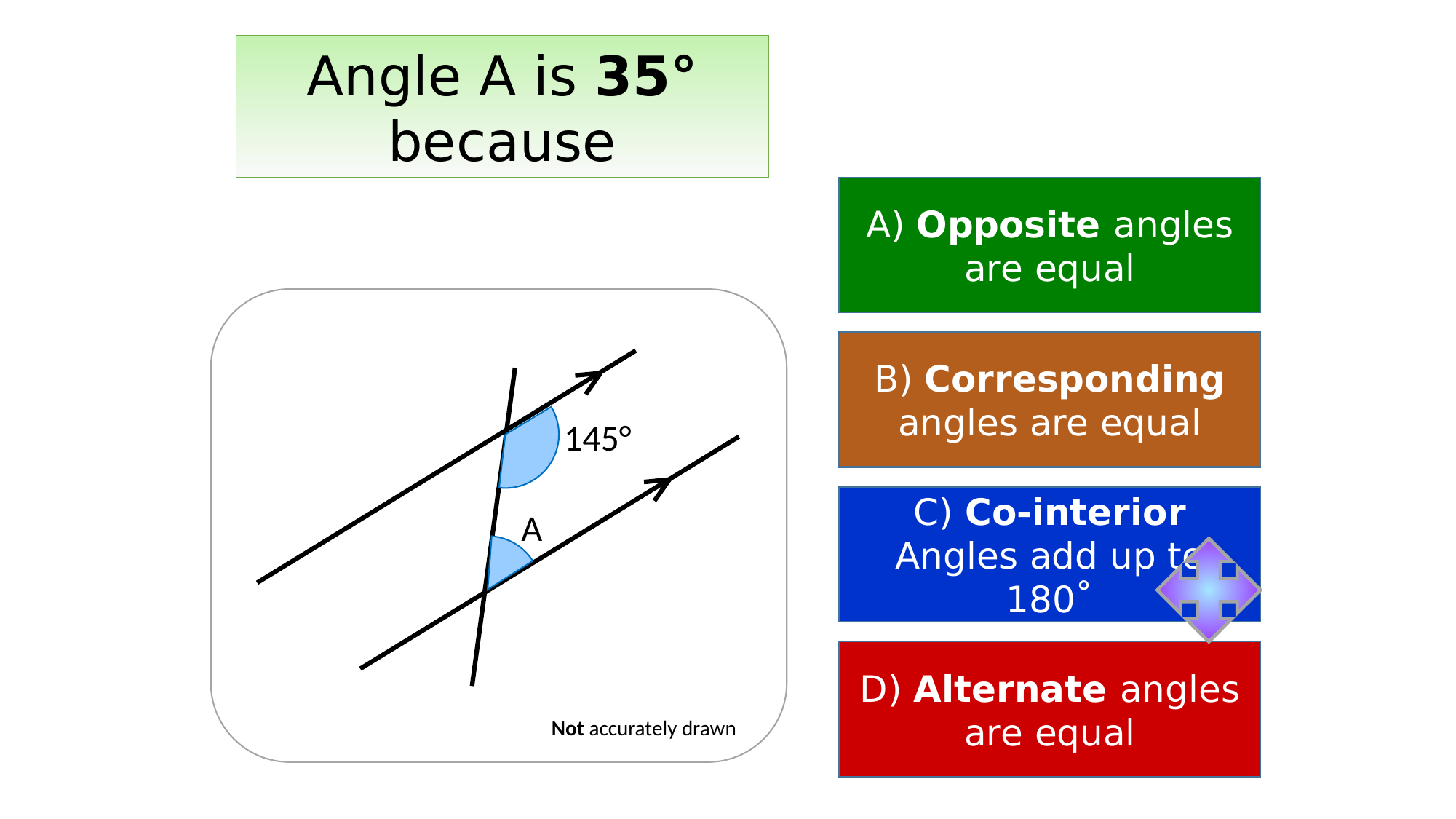

Angle A is 35° because
A) Opposite angles are equal

B) Corresponding angles are equal

145°
C) Co-interior Angles add up to 180˚
A

D) Alternate angles are equal
Not accurately drawn